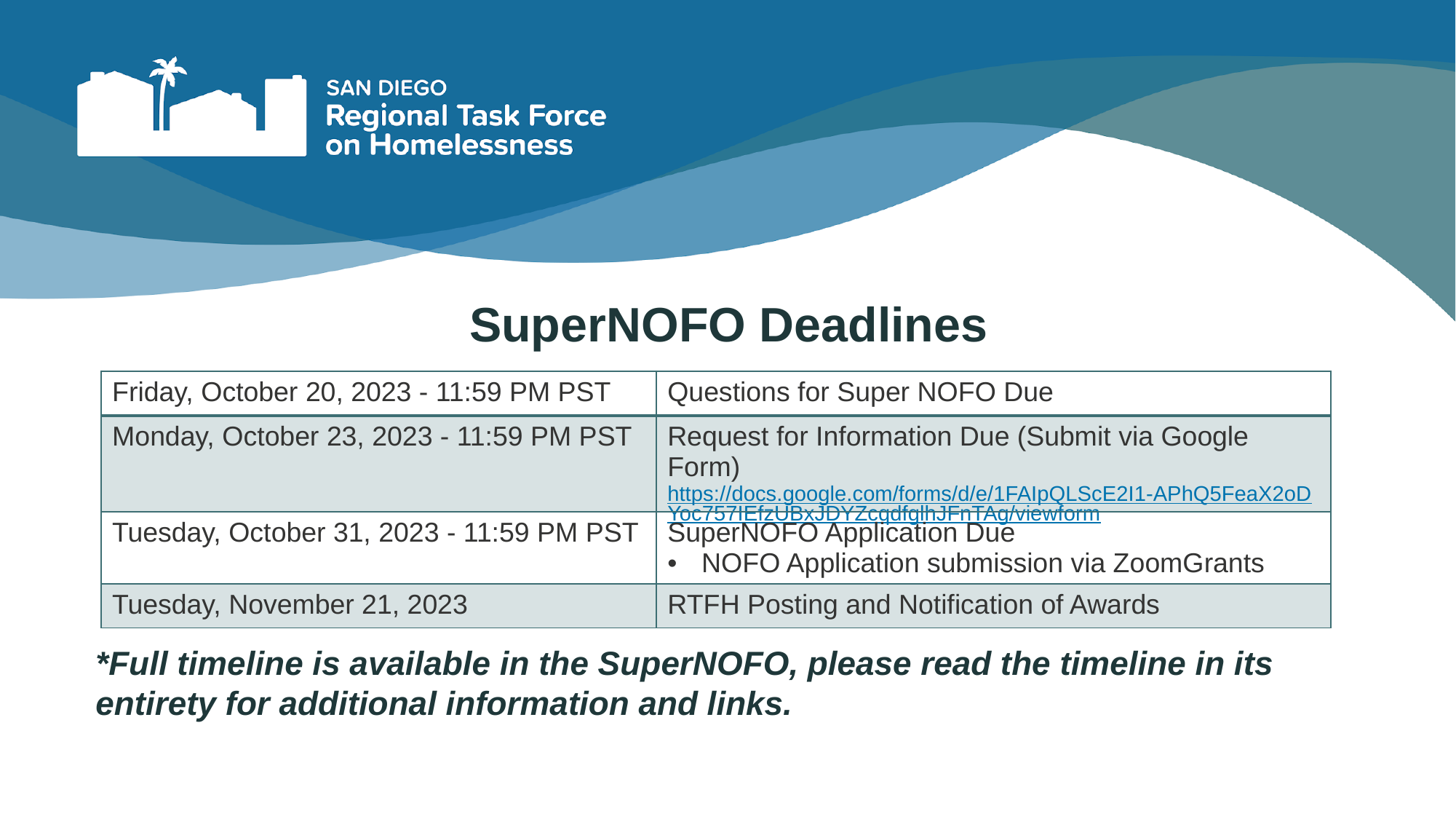

SuperNOFO Deadlines

*Full timeline is available in the SuperNOFO, please read the timeline in its entirety for additional information and links.

| Friday, October 20, 2023 - 11:59 PM PST | Questions for Super NOFO Due |
| --- | --- |
| Monday, October 23, 2023 - 11:59 PM PST | Request for Information Due (Submit via Google Form)https://docs.google.com/forms/d/e/1FAIpQLScE2I1-APhQ5FeaX2oDYoc757IEfzUBxJDYZcqdfglhJFnTAg/viewform |
| Tuesday, October 31, 2023 - 11:59 PM PST | SuperNOFO Application Due NOFO Application submission via ZoomGrants |
| Tuesday, November 21, 2023 | RTFH Posting and Notification of Awards |